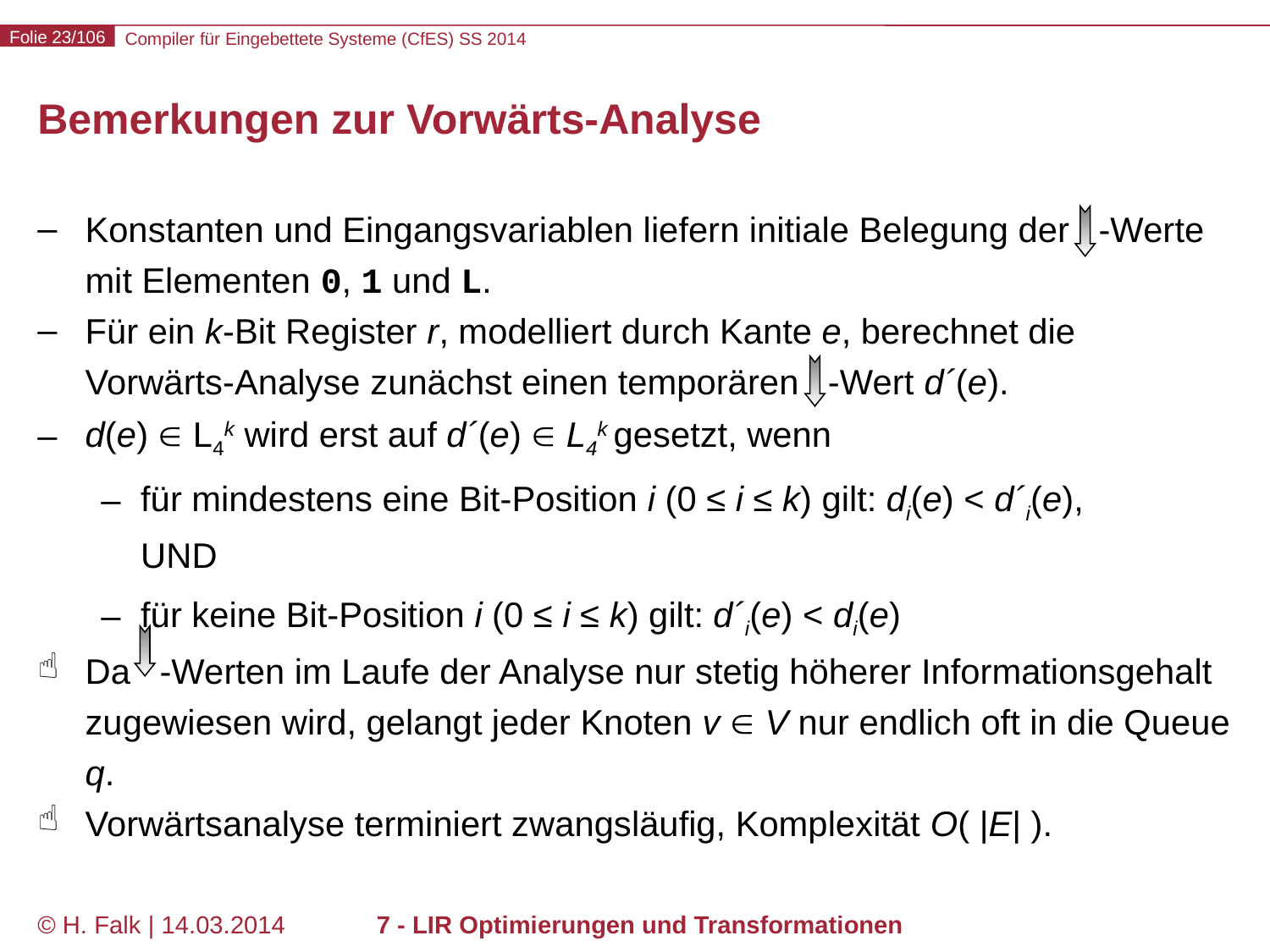

# Bemerkungen zur Vorwärts-Analyse
Konstanten und Eingangsvariablen liefern initiale Belegung der   -Werte mit Elementen 0, 1 und L.
Für ein k-Bit Register r, modelliert durch Kante e, berechnet die Vorwärts-Analyse zunächst einen temporären   -Wert d´(e).
d(e) ∈ L4k wird erst auf d´(e) ∈ L4k gesetzt, wenn
für mindestens eine Bit-Position i (0 ≤ i ≤ k) gilt: di(e) < d´i(e),
UND
für keine Bit-Position i (0 ≤ i ≤ k) gilt: d´i(e) < di(e)
Da   -Werten im Laufe der Analyse nur stetig höherer Informationsgehalt zugewiesen wird, gelangt jeder Knoten v ∈ V nur endlich oft in die Queue q.
Vorwärtsanalyse terminiert zwangsläufig, Komplexität O( |E| ).

© H. Falk | 14.03.2014
7 - LIR Optimierungen und Transformationen